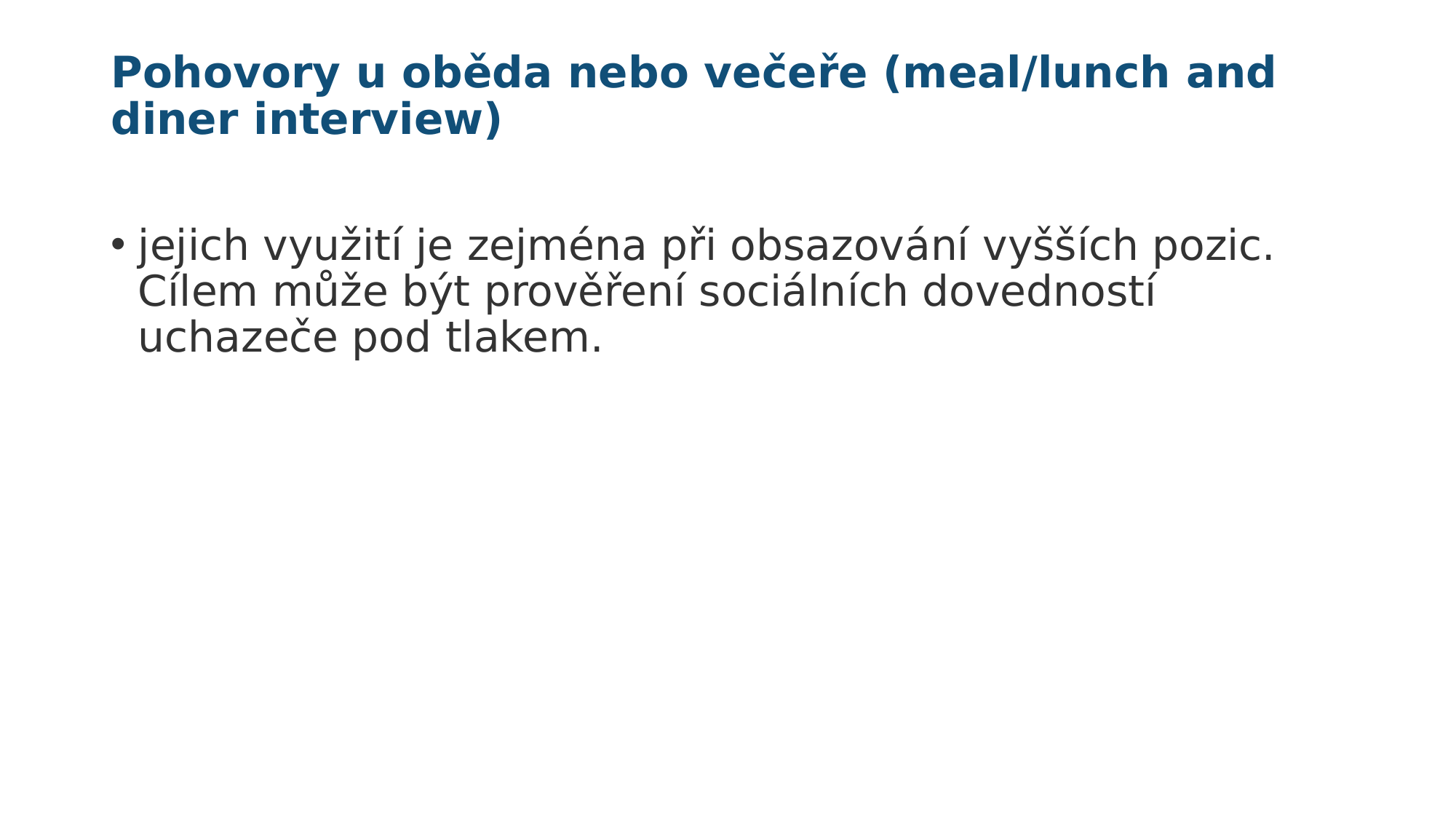

# Pohovory u oběda nebo večeře (meal/lunch and diner interview)
jejich využití je zejména při obsazování vyšších pozic. Cílem může být prověření sociálních dovedností uchazeče pod tlakem.